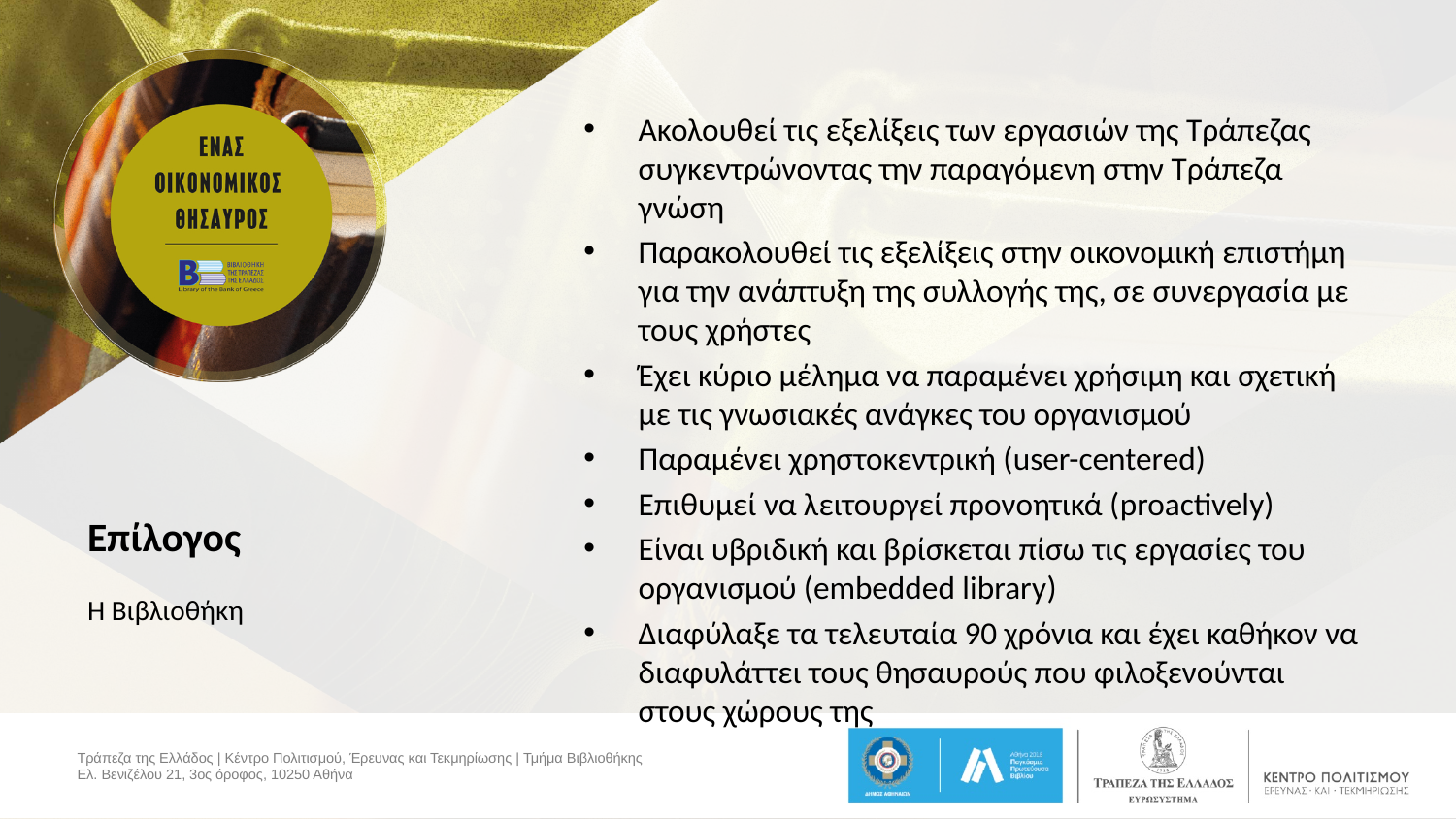

Ακολουθεί τις εξελίξεις των εργασιών της Τράπεζας συγκεντρώνοντας την παραγόμενη στην Τράπεζα γνώση
Παρακολουθεί τις εξελίξεις στην οικονομική επιστήμη για την ανάπτυξη της συλλογής της, σε συνεργασία με τους χρήστες
Έχει κύριο μέλημα να παραμένει χρήσιμη και σχετική με τις γνωσιακές ανάγκες του οργανισμού
Παραμένει χρηστοκεντρική (user-centered)
Επιθυμεί να λειτουργεί προνοητικά (proactively)
Είναι υβριδική και βρίσκεται πίσω τις εργασίες του οργανισμού (embedded library)
Διαφύλαξε τα τελευταία 90 χρόνια και έχει καθήκον να διαφυλάττει τους θησαυρούς που φιλοξενούνται στους χώρους της
# Επίλογος
Η Βιβλιοθήκη